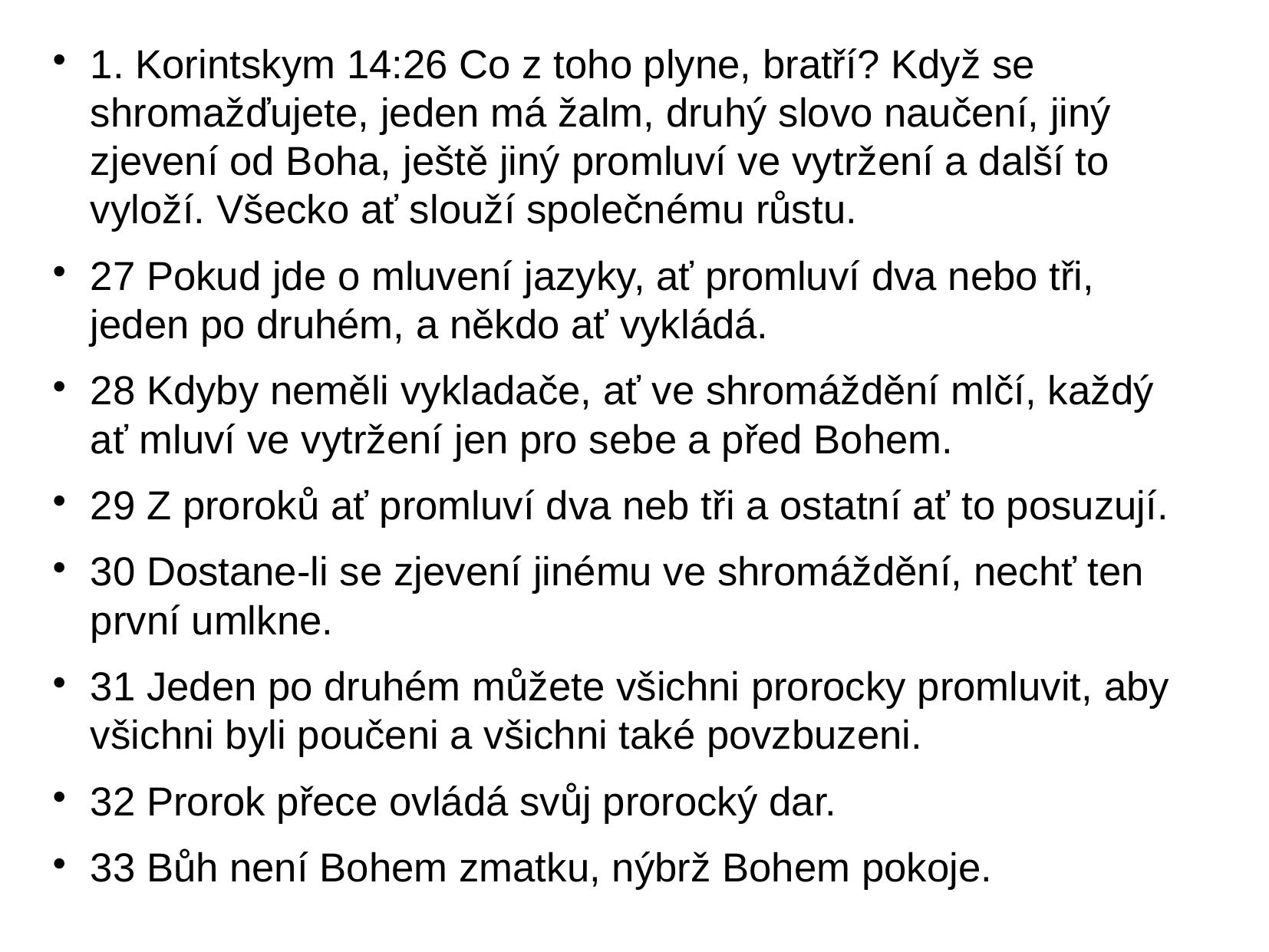

1. Korintskym 14:26 Co z toho plyne, bratří? Když se shromažďujete, jeden má žalm, druhý slovo naučení, jiný zjevení od Boha, ještě jiný promluví ve vytržení a další to vyloží. Všecko ať slouží společnému růstu.
27 Pokud jde o mluvení jazyky, ať promluví dva nebo tři, jeden po druhém, a někdo ať vykládá.
28 Kdyby neměli vykladače, ať ve shromáždění mlčí, každý ať mluví ve vytržení jen pro sebe a před Bohem.
29 Z proroků ať promluví dva neb tři a ostatní ať to posuzují.
30 Dostane-li se zjevení jinému ve shromáždění, nechť ten první umlkne.
31 Jeden po druhém můžete všichni prorocky promluvit, aby všichni byli poučeni a všichni také povzbuzeni.
32 Prorok přece ovládá svůj prorocký dar.
33 Bůh není Bohem zmatku, nýbrž Bohem pokoje.